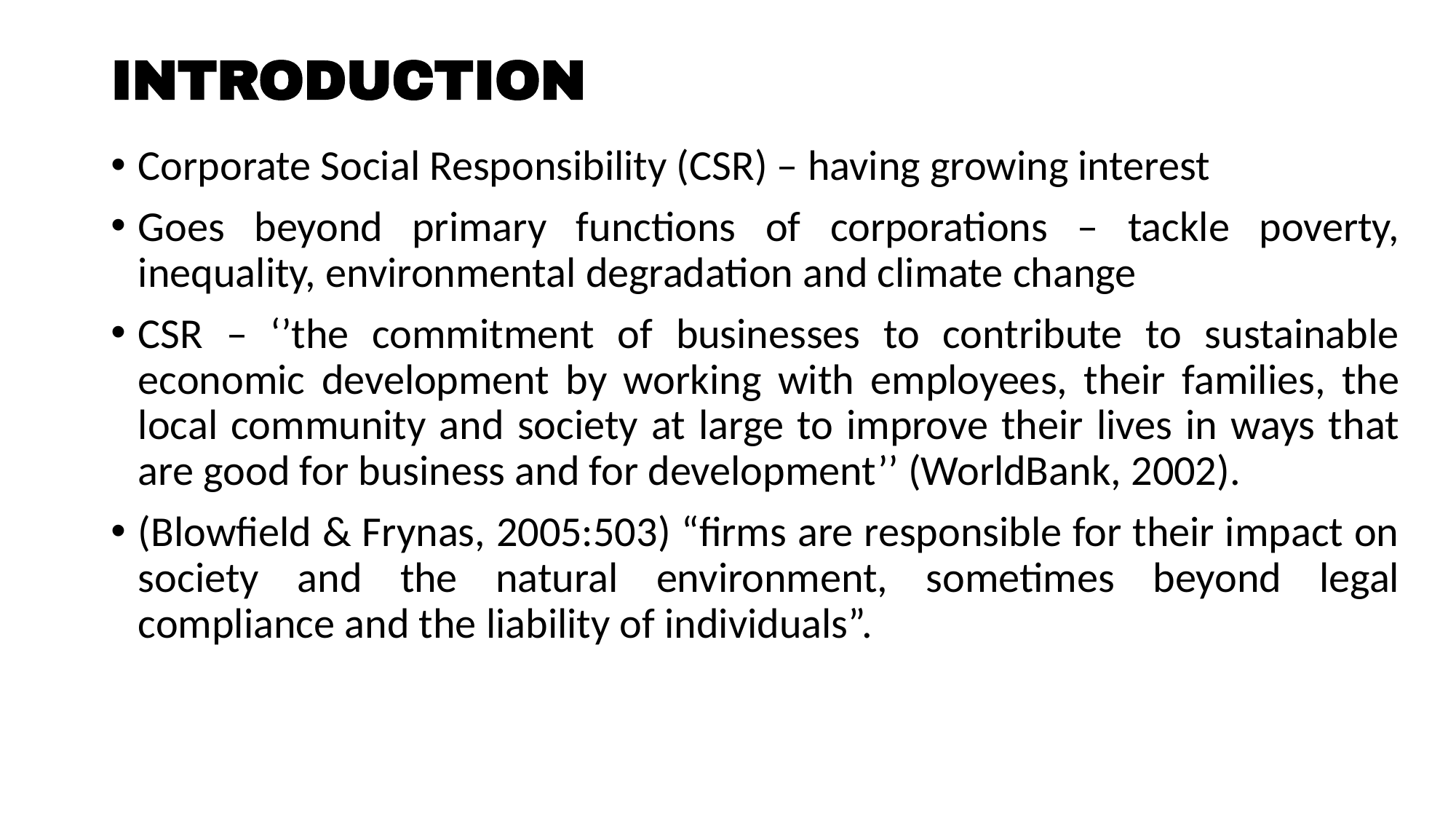

# INTRODUCTION
Corporate Social Responsibility (CSR) – having growing interest
Goes beyond primary functions of corporations – tackle poverty, inequality, environmental degradation and climate change
CSR – ‘’the commitment of businesses to contribute to sustainable economic development by working with employees, their families, the local community and society at large to improve their lives in ways that are good for business and for development’’ (WorldBank, 2002).
(Blowfield & Frynas, 2005:503) “firms are responsible for their impact on society and the natural environment, sometimes beyond legal compliance and the liability of individuals”.